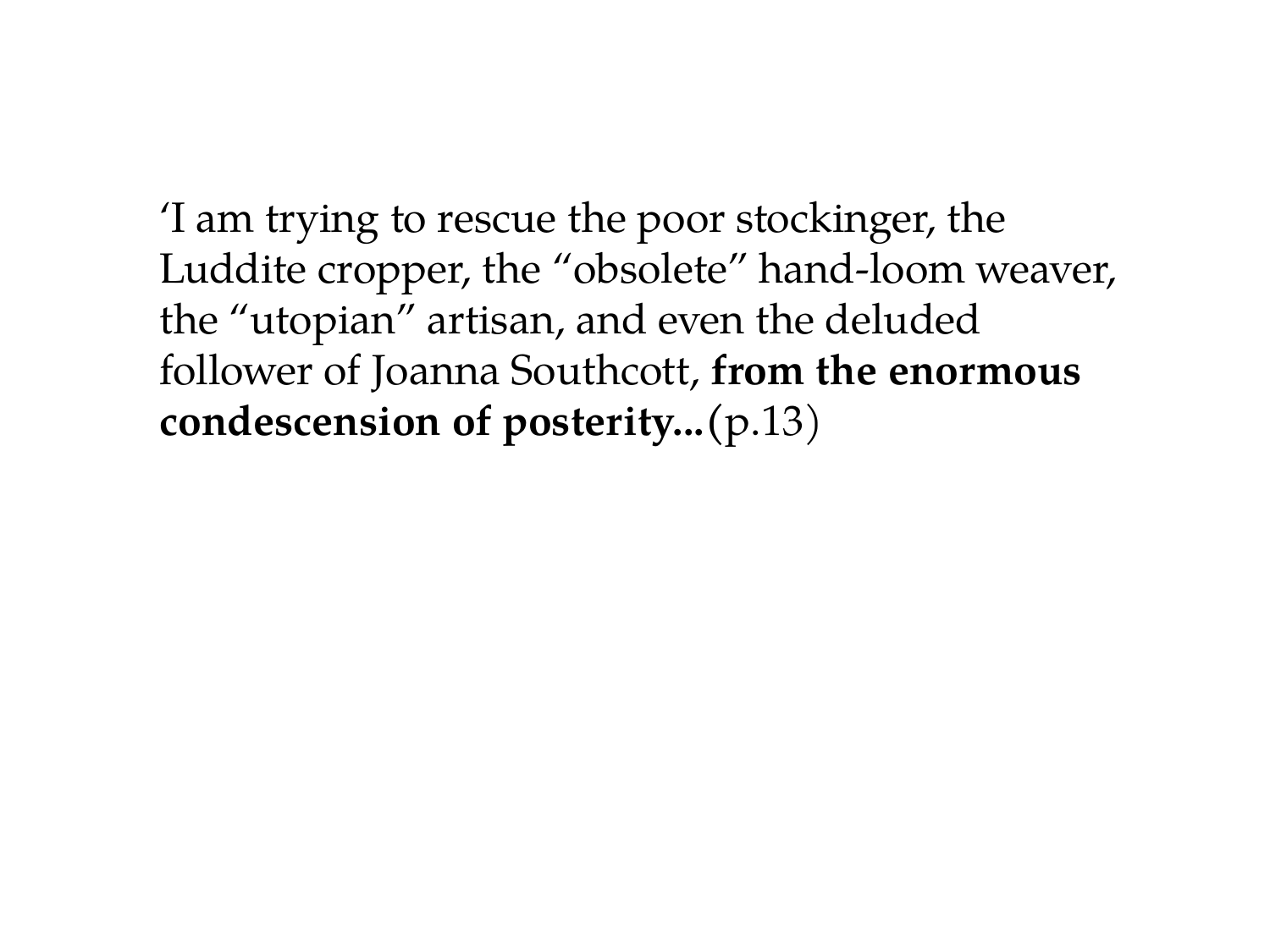

‘I am trying to rescue the poor stockinger, the Luddite cropper, the “obsolete” hand-loom weaver, the “utopian” artisan, and even the deluded follower of Joanna Southcott, from the enormous condescension of posterity...(p.13)